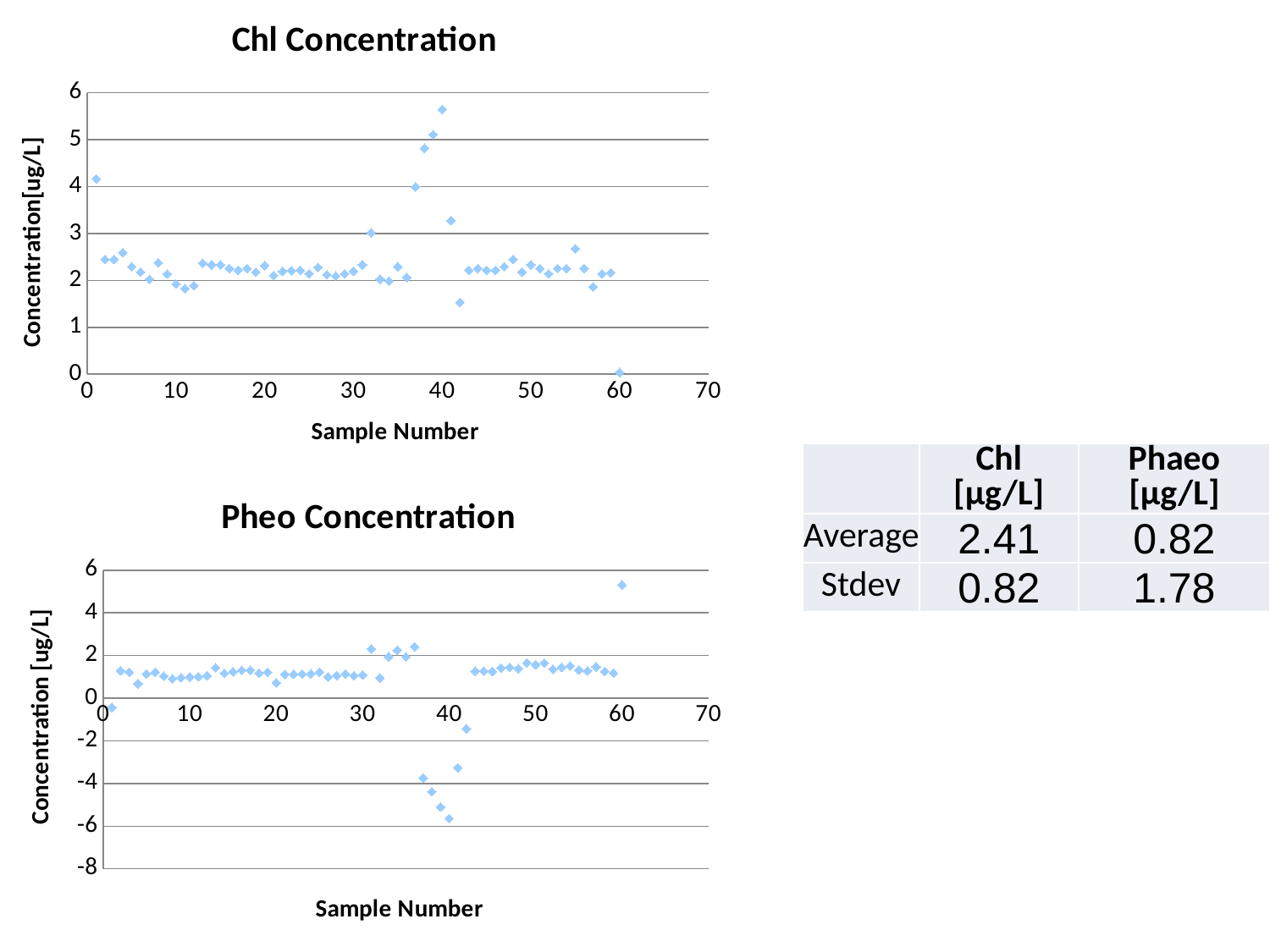

### Chart:

| Category |  |
|---|---|
|  | Chl [μg/L] | Phaeo [μg/L] |
| --- | --- | --- |
| Average | 2.41 | 0.82 |
| Stdev | 0.82 | 1.78 |

### Chart: Pheo Concentration

| Category |  |
|---|---|